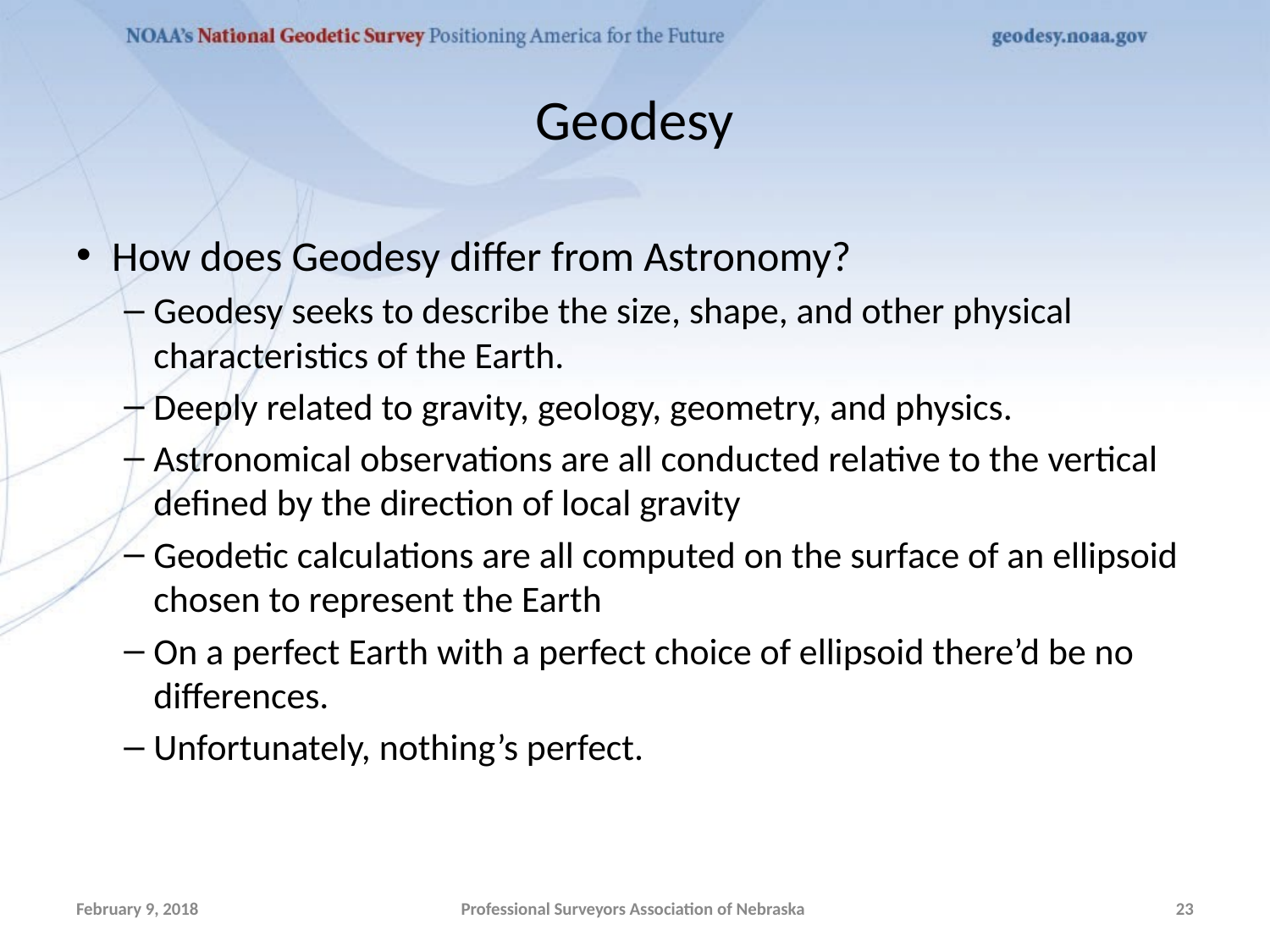

# Geodesy
How does Geodesy differ from Astronomy?
Geodesy seeks to describe the size, shape, and other physical characteristics of the Earth.
Deeply related to gravity, geology, geometry, and physics.
Astronomical observations are all conducted relative to the vertical defined by the direction of local gravity
Geodetic calculations are all computed on the surface of an ellipsoid chosen to represent the Earth
On a perfect Earth with a perfect choice of ellipsoid there’d be no differences.
Unfortunately, nothing’s perfect.

February 9, 2018
Professional Surveyors Association of Nebraska
23